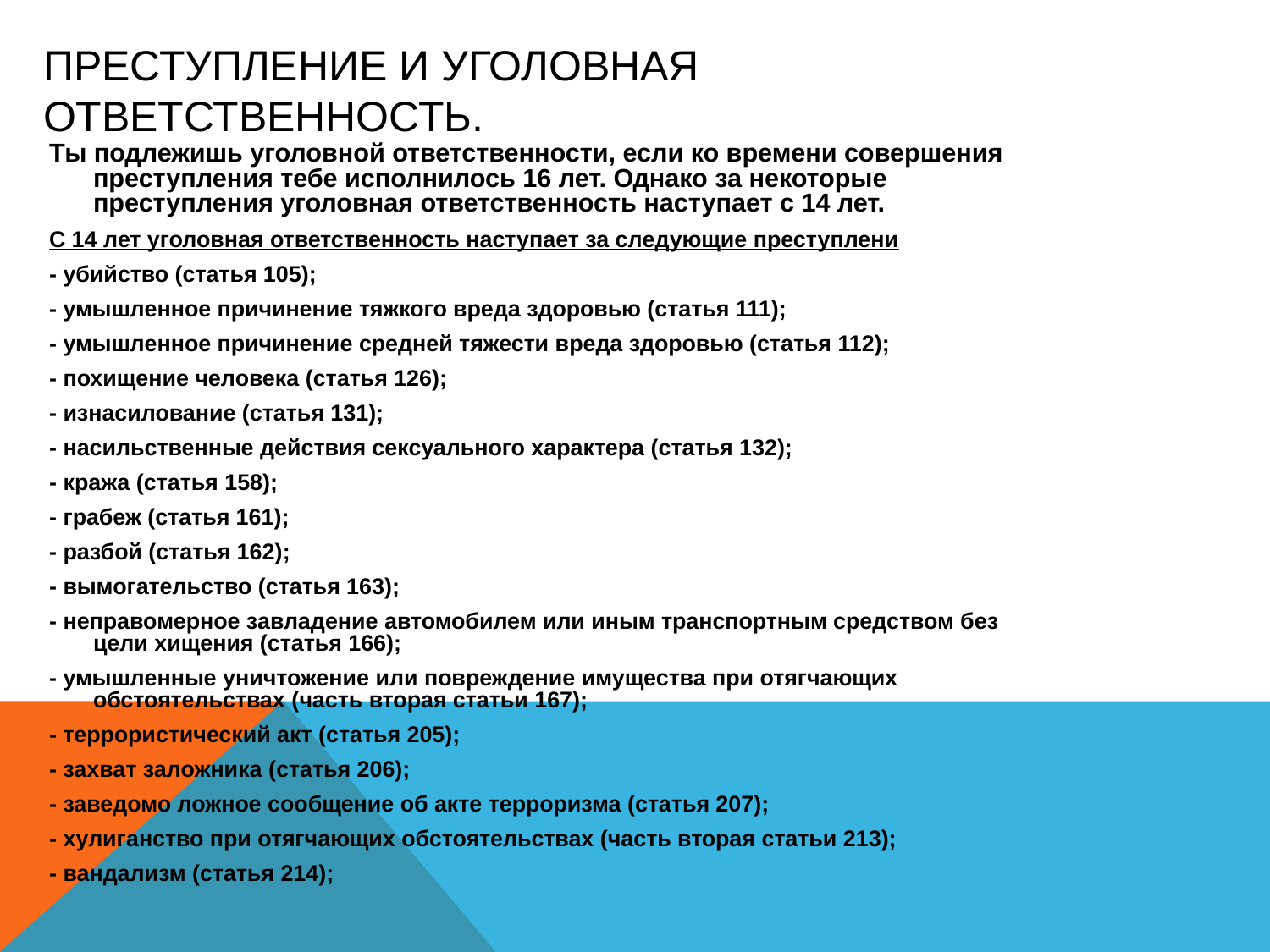

# Преступление и уголовная ответственность.
Ты подлежишь уголовной ответственности, если ко времени совершения преступления тебе исполнилось 16 лет. Однако за некоторые преступления уголовная ответственность наступает с 14 лет.
С 14 лет уголовная ответственность наступает за следующие преступлени
- убийство (статья 105);
- умышленное причинение тяжкого вреда здоровью (статья 111);
- умышленное причинение средней тяжести вреда здоровью (статья 112);
- похищение человека (статья 126);
- изнасилование (статья 131);
- насильственные действия сексуального характера (статья 132);
- кража (статья 158);
- грабеж (статья 161);
- разбой (статья 162);
- вымогательство (статья 163);
- неправомерное завладение автомобилем или иным транспортным средством без цели хищения (статья 166);
- умышленные уничтожение или повреждение имущества при отягчающих обстоятельствах (часть вторая статьи 167);
- террористический акт (статья 205);
- захват заложника (статья 206);
- заведомо ложное сообщение об акте терроризма (статья 207);
- хулиганство при отягчающих обстоятельствах (часть вторая статьи 213);
- вандализм (статья 214);